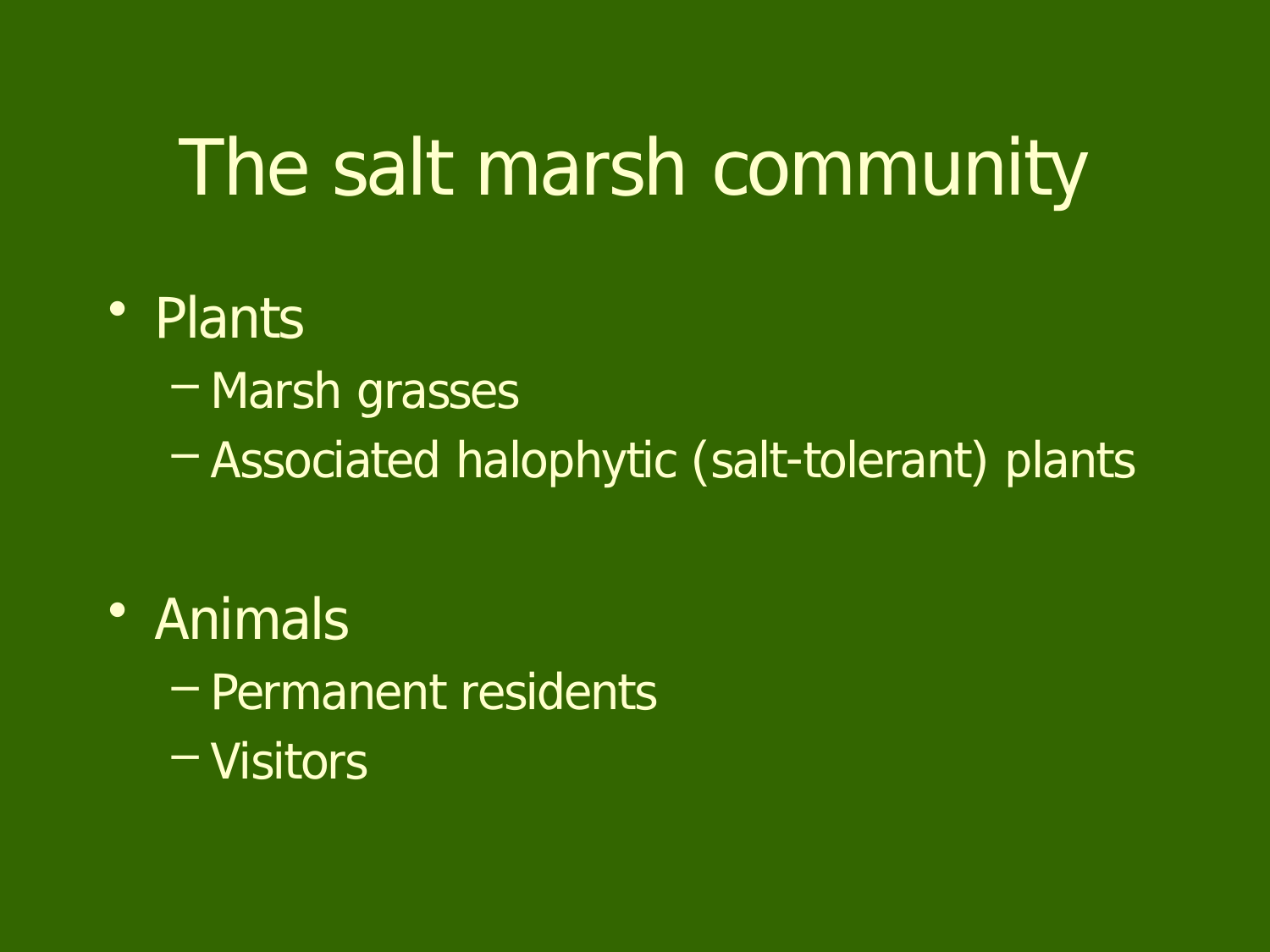

# The salt marsh community
Plants
Marsh grasses
Associated halophytic (salt-tolerant) plants

Animals
Permanent residents
Visitors